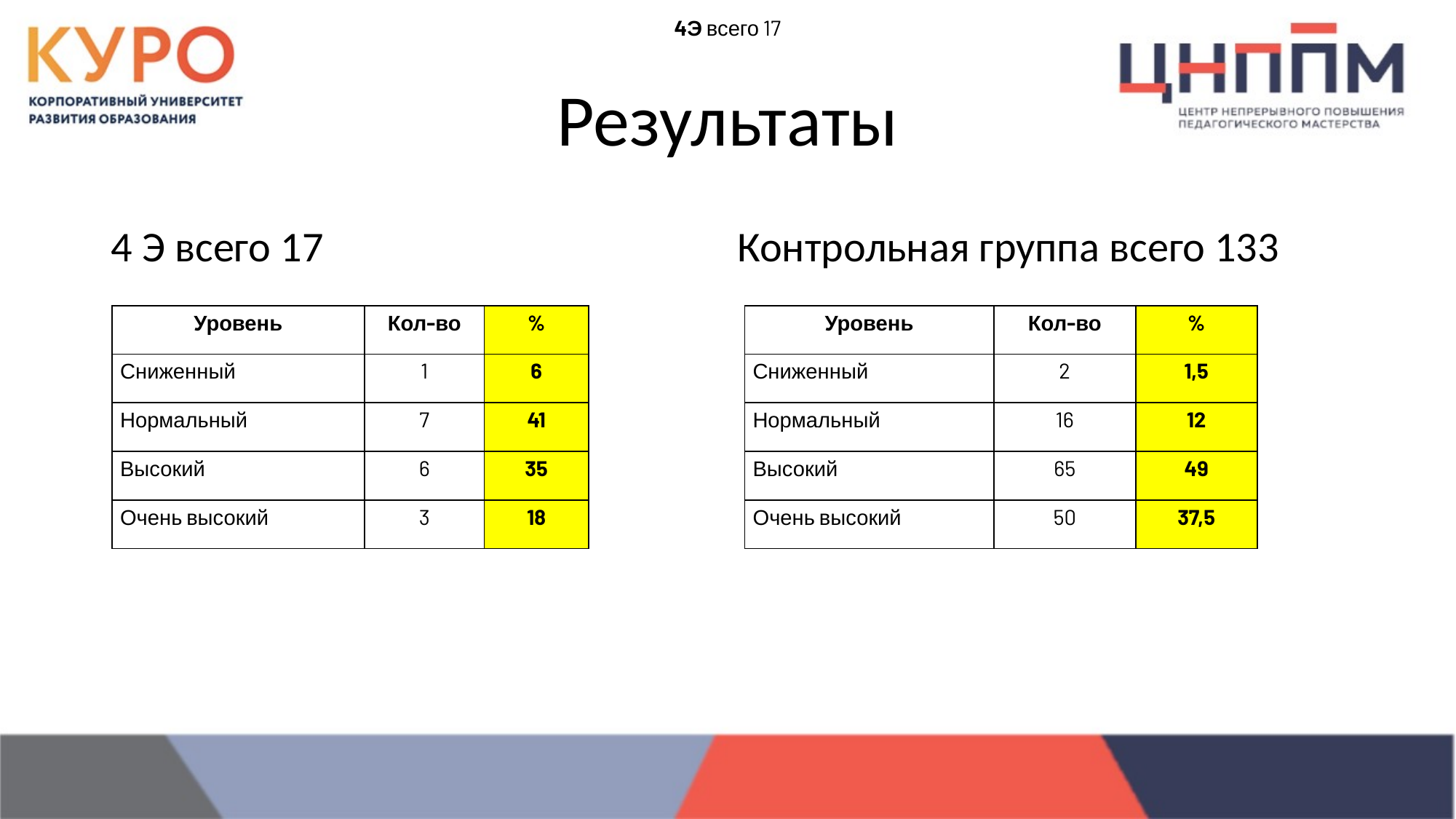

4Э всего 17
# Результаты
4 Э всего 17                                           Контрольная группа всего 133

| Уровень | Кол-во | % |
| --- | --- | --- |
| Сниженный | 1 | 6 |
| Нормальный | 7 | 41 |
| Высокий | 6 | 35 |
| Очень высокий | 3 | 18 |
| Уровень | Кол-во | % |
| --- | --- | --- |
| Сниженный | 2 | 1,5 |
| Нормальный | 16 | 12 |
| Высокий | 65 | 49 |
| Очень высокий | 50 | 37,5 |